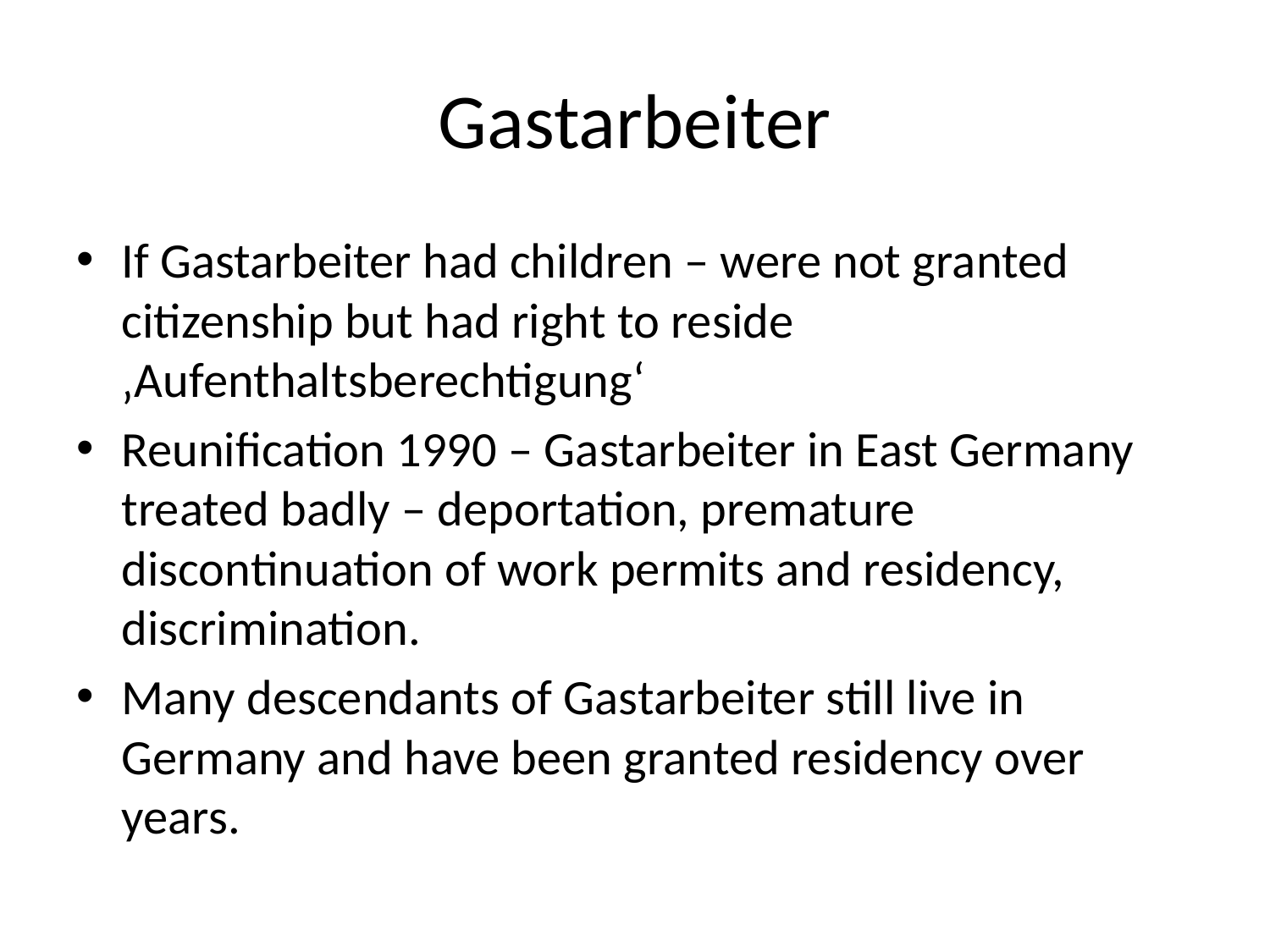

# Gastarbeiter
If Gastarbeiter had children – were not granted citizenship but had right to reside ‚Aufenthaltsberechtigung‘
Reunification 1990 – Gastarbeiter in East Germany treated badly – deportation, premature discontinuation of work permits and residency, discrimination.
Many descendants of Gastarbeiter still live in Germany and have been granted residency over years.